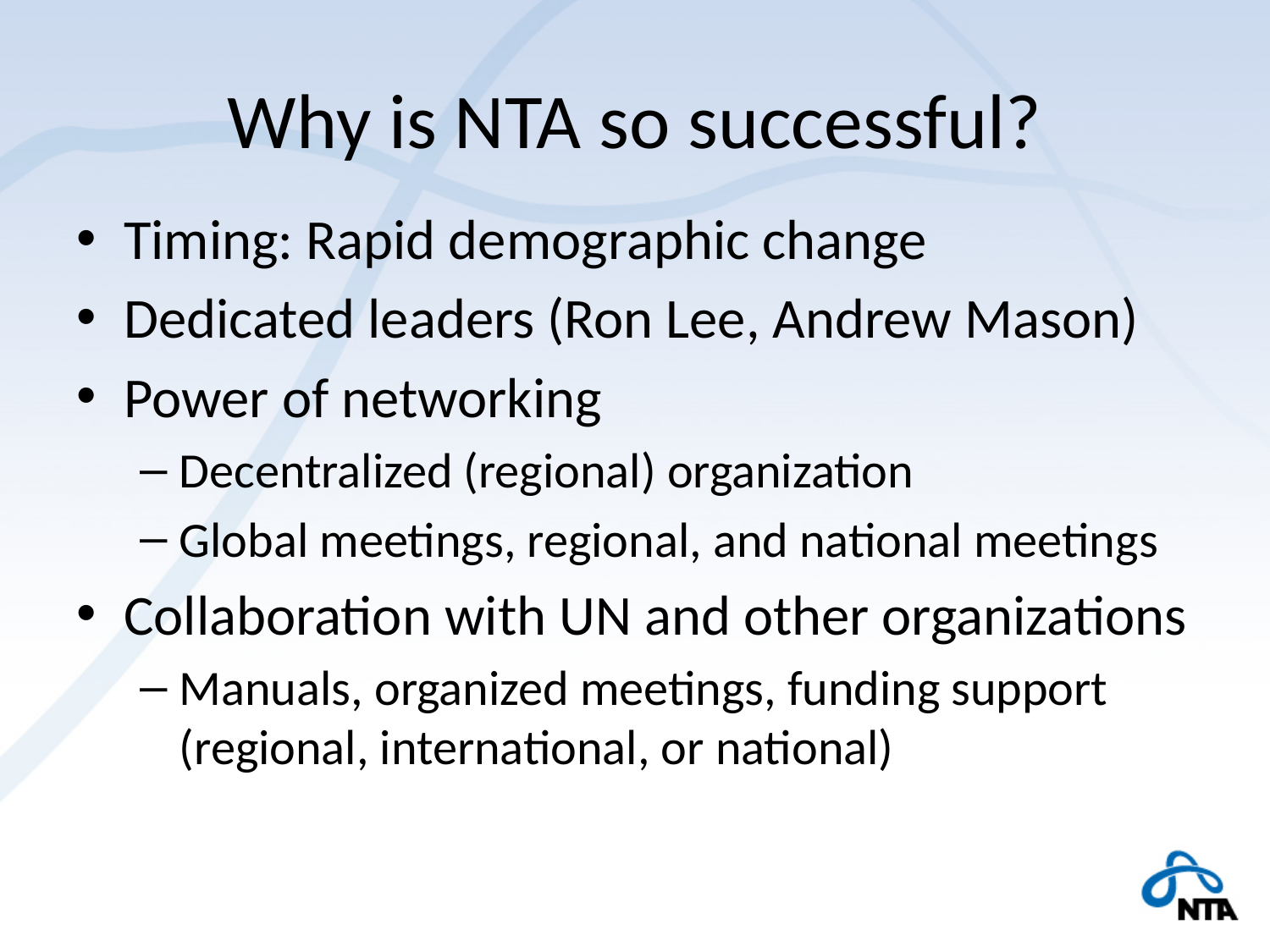

# Why is NTA so successful?
Timing: Rapid demographic change
Dedicated leaders (Ron Lee, Andrew Mason)
Power of networking
Decentralized (regional) organization
Global meetings, regional, and national meetings
Collaboration with UN and other organizations
Manuals, organized meetings, funding support (regional, international, or national)